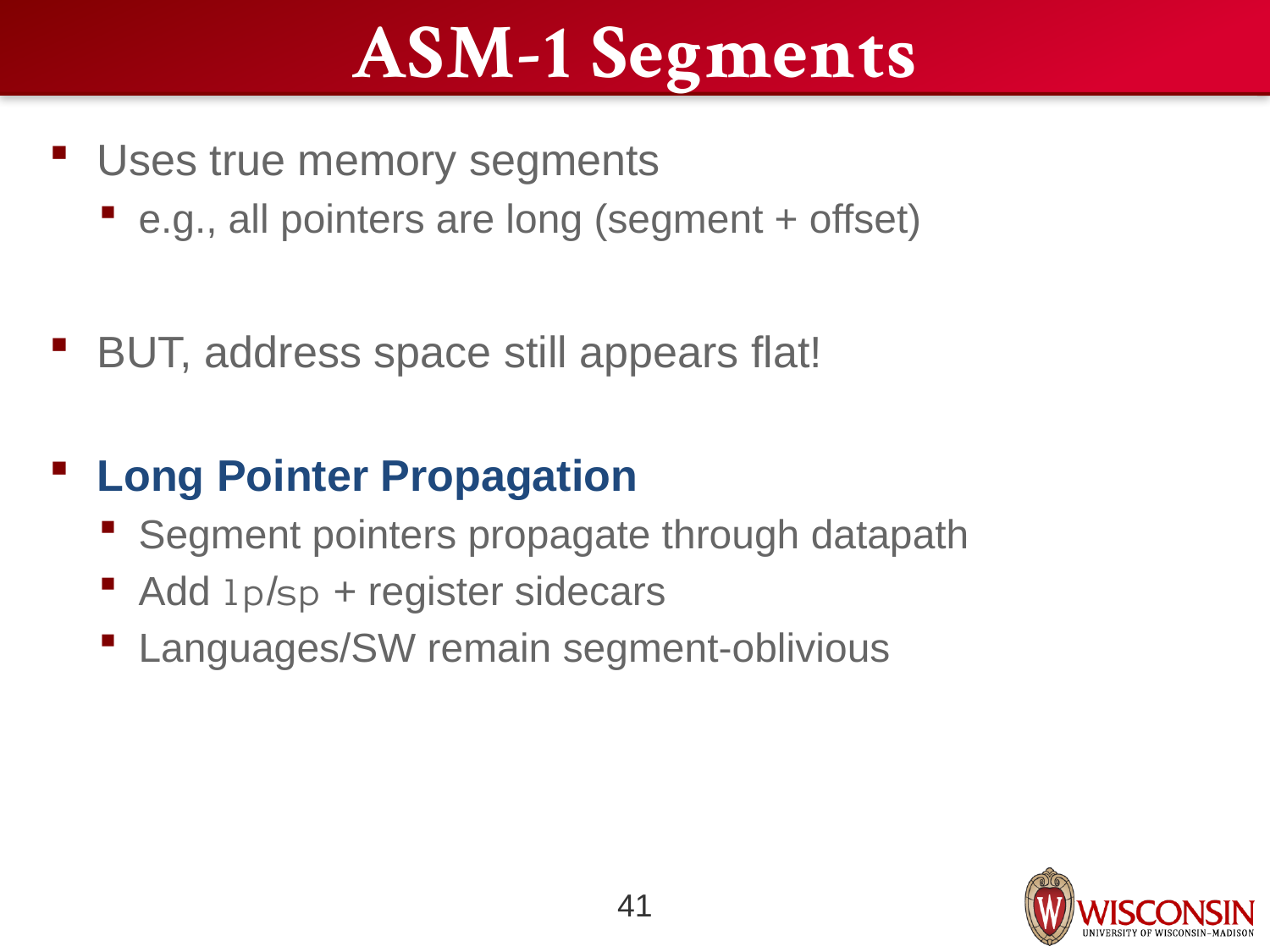

# ASM-1 Segments
Uses true memory segments
e.g., all pointers are long (segment + offset)

BUT, address space still appears flat!

Long Pointer Propagation
Segment pointers propagate through datapath
Add lp/sp + register sidecars
Languages/SW remain segment-oblivious